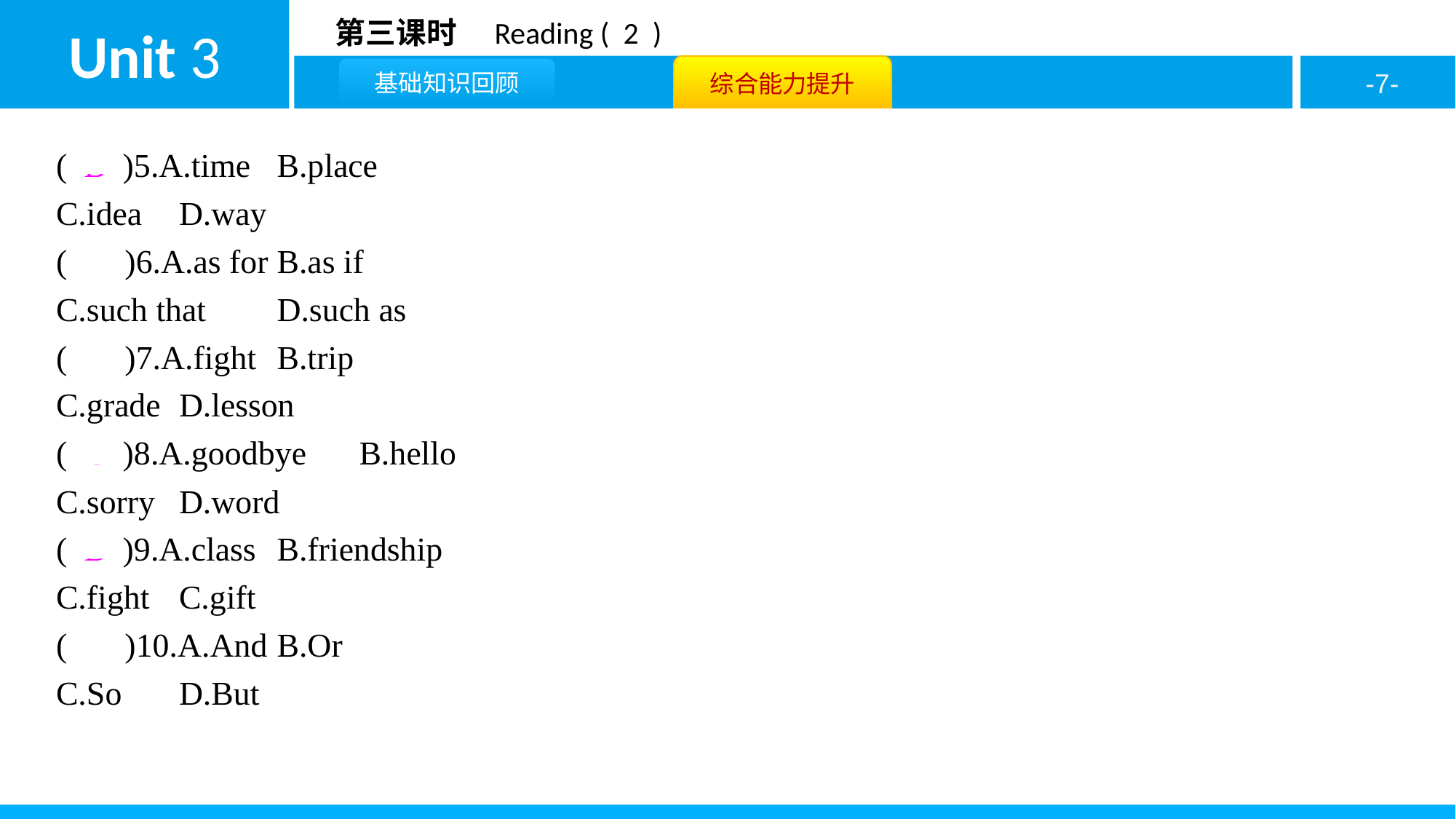

(  B  )5.A.time	B.place
C.idea	D.way
(  D  )6.A.as for	B.as if
C.such that	D.such as
(  A  )7.A.fight	B.trip
C.grade	D.lesson
(  C  )8.A.goodbye	B.hello
C.sorry	D.word
(  B  )9.A.class	B.friendship
C.fight	C.gift
(  D  )10.A.And	B.Or
C.So	D.But